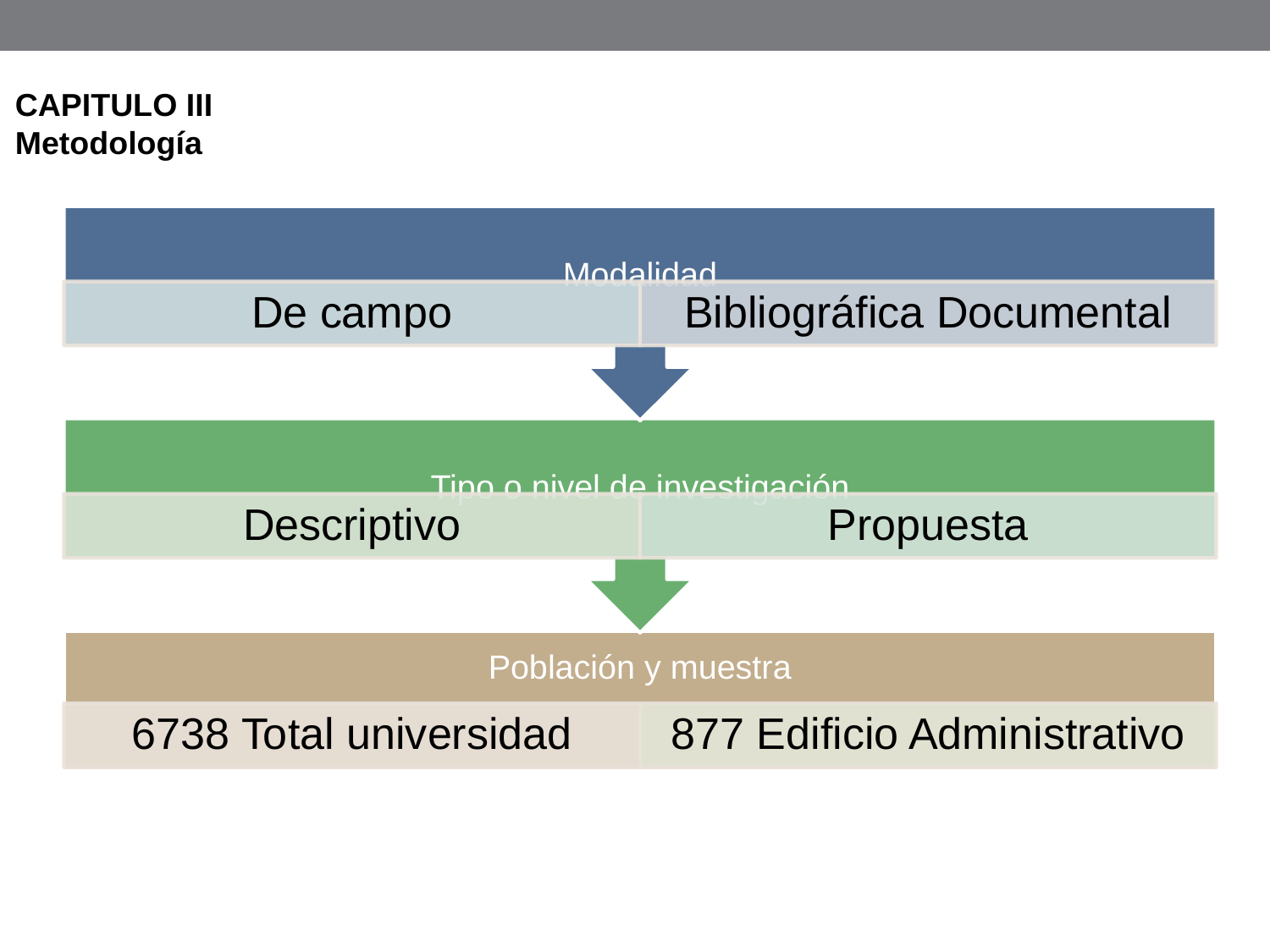

CAPITULO III
Metodología
Población y muestra
6738 Total universidad
877 Edificio Administrativo
Tipo o nivel de investigación
Descriptivo
Propuesta
Modalidad
De campo
Bibliográfica Documental